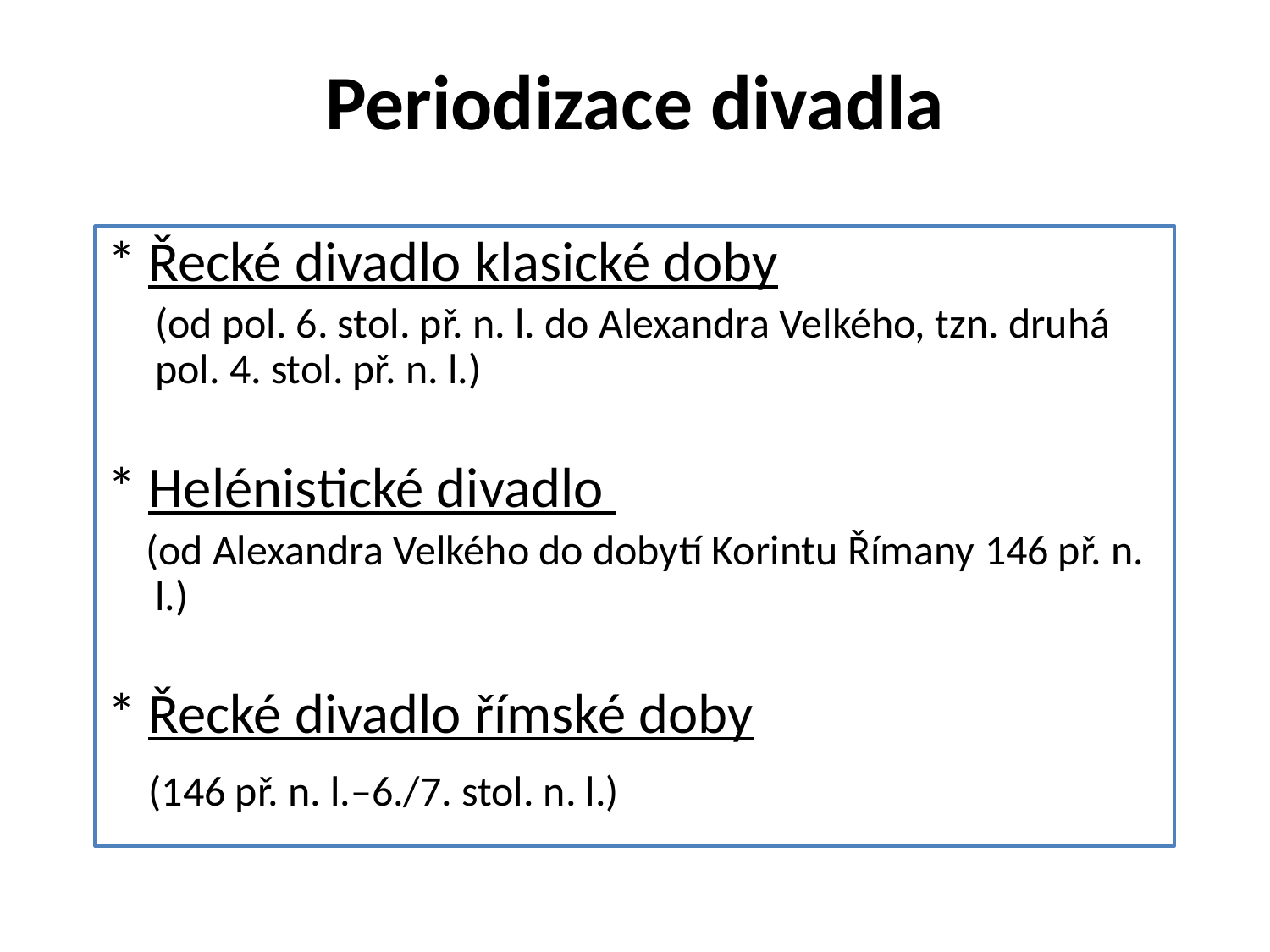

# Periodizace divadla
* Řecké divadlo klasické doby
     (od pol. 6. stol. př. n. l. do Alexandra Velkého, tzn. druhá pol. 4. stol. př. n. l.)

* Helénistické divadlo
    (od Alexandra Velkého do dobytí Korintu Římany 146 př. n. l.)

* Řecké divadlo římské doby
    (146 př. n. l.–6./7. stol. n. l.)